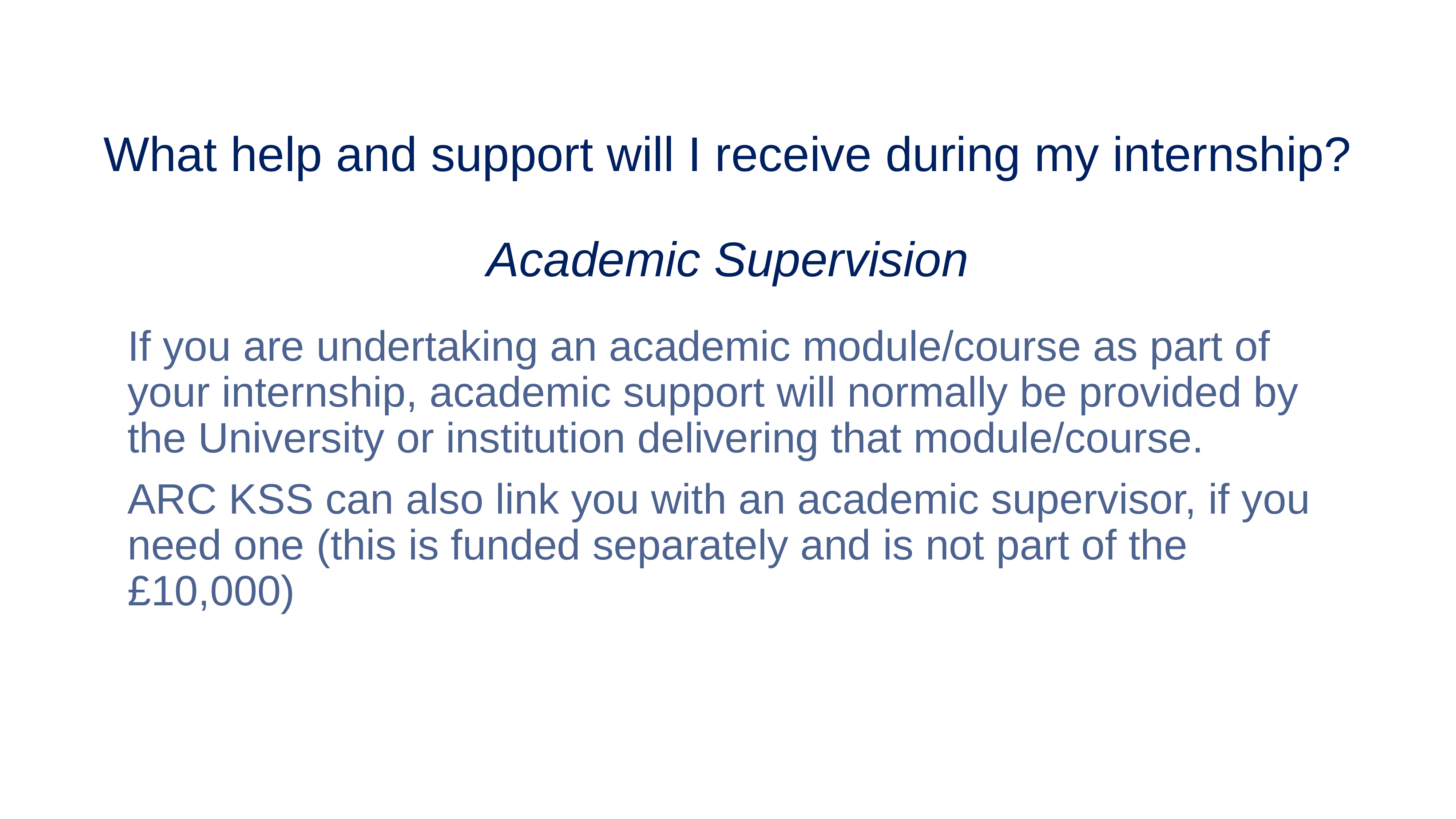

# What help and support will I receive during my internship? Academic Supervision
If you are undertaking an academic module/course as part of your internship, academic support will normally be provided by the University or institution delivering that module/course.
ARC KSS can also link you with an academic supervisor, if you need one (this is funded separately and is not part of the £10,000)